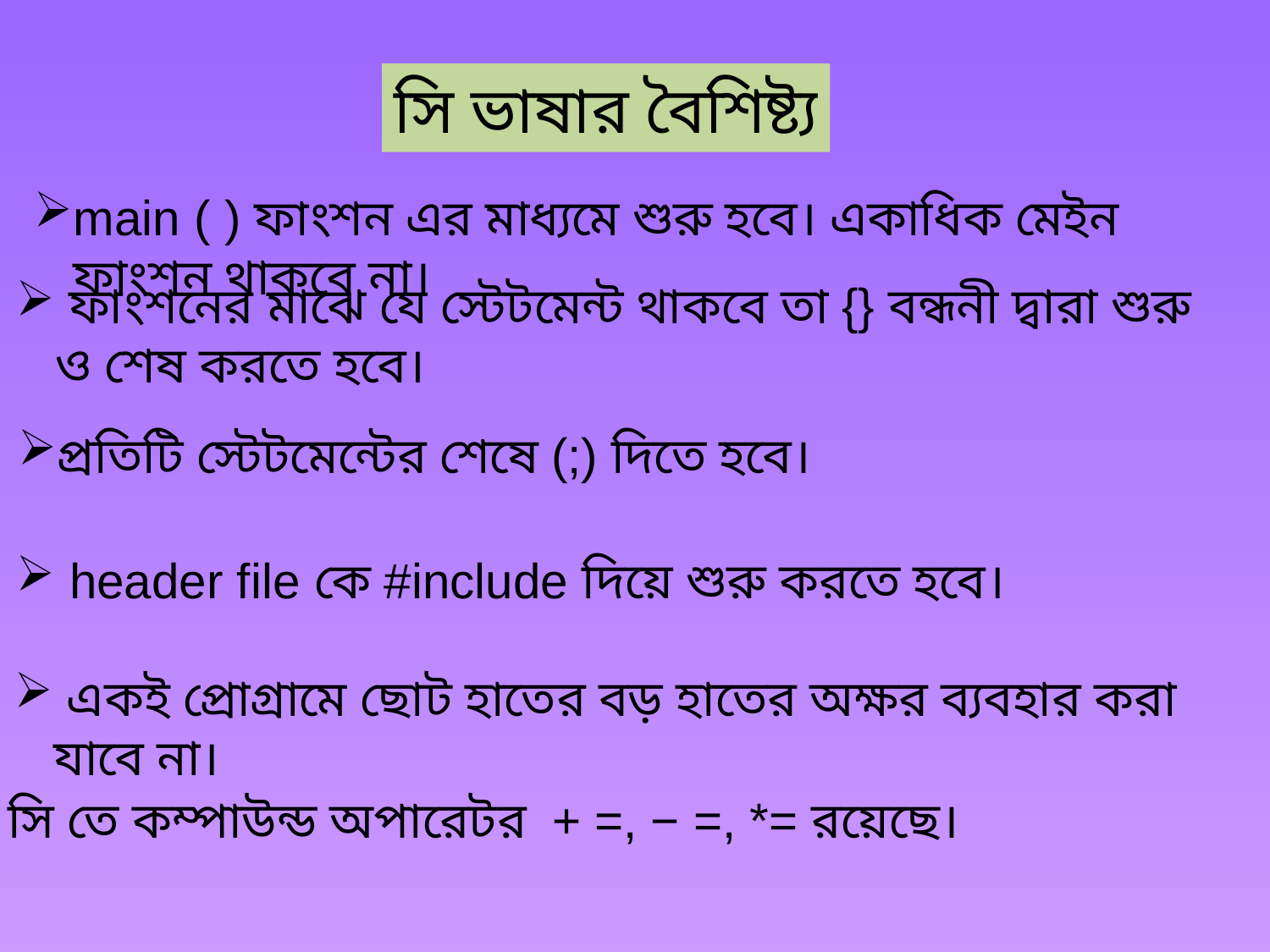

সি ভাষার বৈশিষ্ট্য
main ( ) ফাংশন এর মাধ্যমে শুরু হবে। একাধিক মেইন ফাংশন থাকবে না।
 ফাংশনের মাঝে যে স্টেটমেন্ট থাকবে তা {} বন্ধনী দ্বারা শুরু ও শেষ করতে হবে।
প্রতিটি স্টেটমেন্টের শেষে (;) দিতে হবে।
 header file কে #include দিয়ে শুরু করতে হবে।
 একই প্রোগ্রামে ছোট হাতের বড় হাতের অক্ষর ব্যবহার করা যাবে না।
 সি তে কম্পাউন্ড অপারেটর  + =, − =, *= রয়েছে।